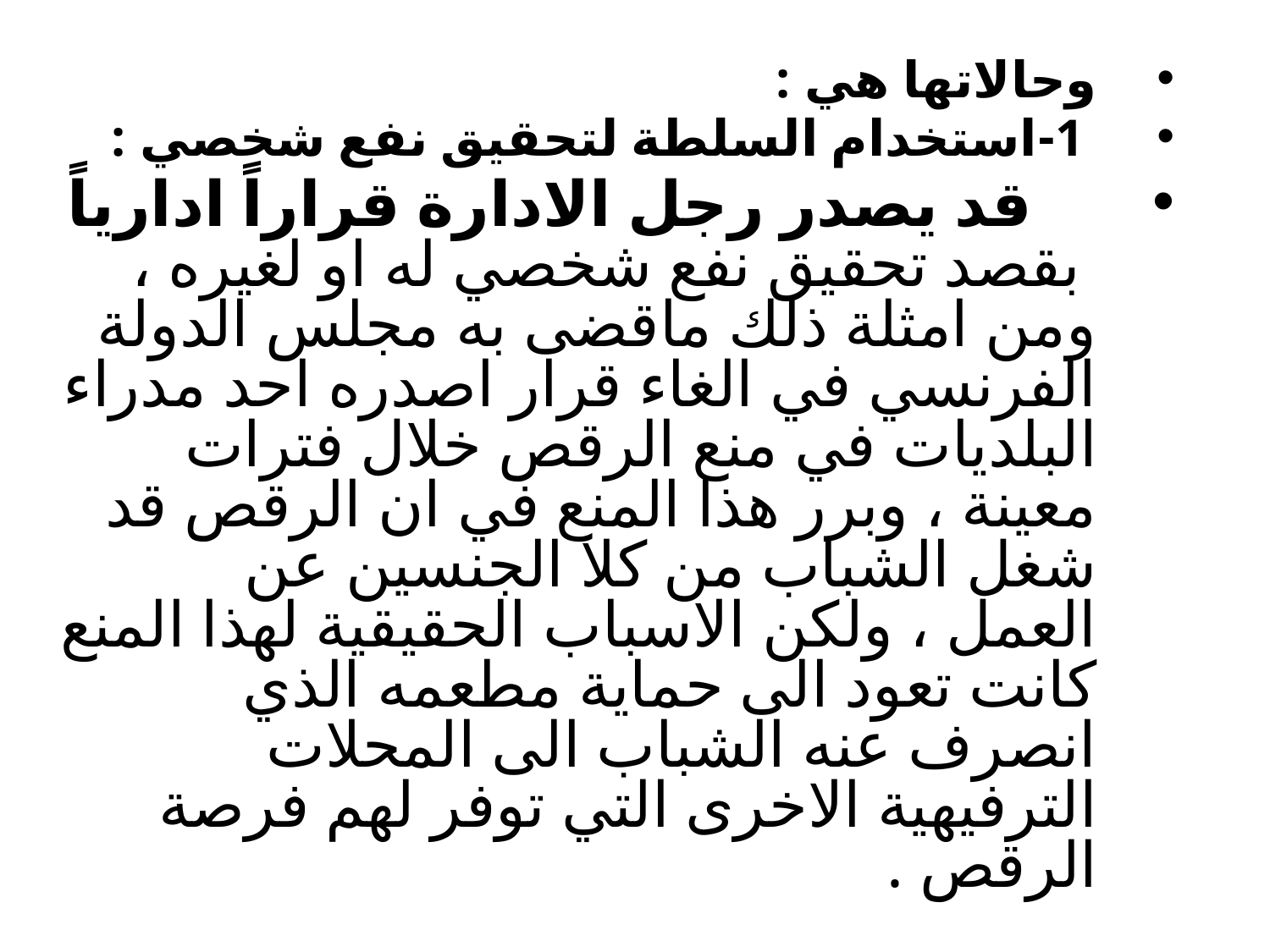

وحالاتها هي :
 1-استخدام السلطة لتحقيق نفع شخصي :
    قد يصدر رجل الادارة قراراً ادارياً  بقصد تحقيق نفع شخصي له او لغيره ، ومن امثلة ذلك ماقضى به مجلس الدولة الفرنسي في الغاء قرار اصدره احد مدراء البلديات في منع الرقص خلال فترات معينة ، وبرر هذا المنع في ان الرقص قد شغل الشباب من كلا الجنسين عن العمل ، ولكن الاسباب الحقيقية لهذا المنع كانت تعود الى حماية مطعمه الذي انصرف عنه الشباب الى المحلات الترفيهية الاخرى التي توفر لهم فرصة  الرقص .